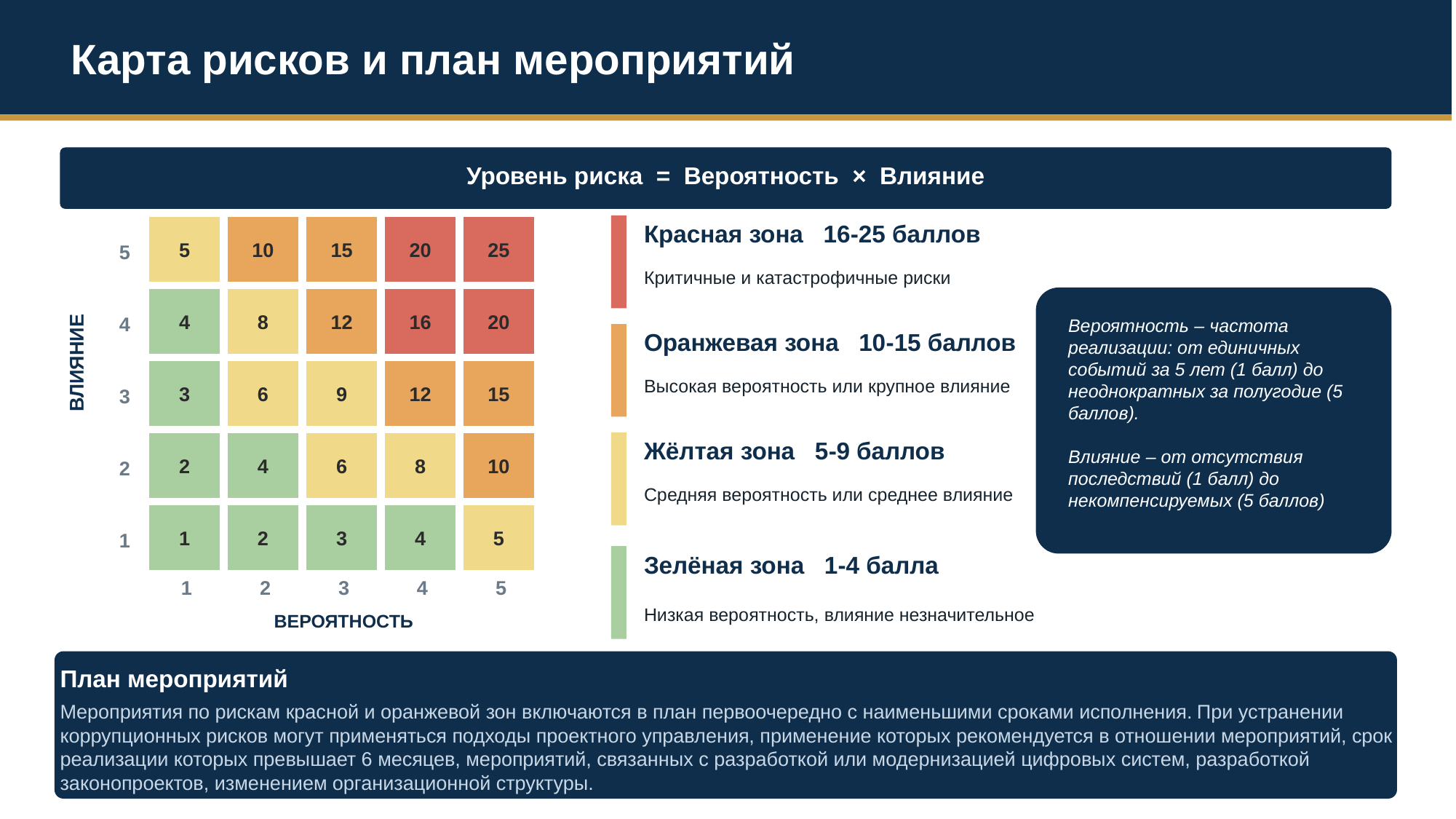

Карта рисков и план мероприятий

Уровень риска  =  Вероятность  ×  Влияние
5

5

10

15

20

25

Красная зона   16-25 баллов
Критичные и катастрофичные риски
4

4

8

12

16

20

Вероятность – частота реализации: от единичных событий за 5 лет (1 балл) до неоднократных за полугодие (5 баллов).

Влияние – от отсутствия последствий (1 балл) до некомпенсируемых (5 баллов)

Оранжевая зона   10-15 баллов
ВЛИЯНИЕ
3

3

6

9

12

15
Высокая вероятность или крупное влияние
2

2

4

6

8

10

Жёлтая зона   5-9 баллов
Средняя вероятность или среднее влияние
1

1

2

3

4

5

Зелёная зона   1-4 балла
1
2
3
4
5
Низкая вероятность, влияние незначительное
ВЕРОЯТНОСТЬ

План мероприятий
Мероприятия по рискам красной и оранжевой зон включаются в план первоочередно с наименьшими сроками исполнения. При устранении коррупционных рисков могут применяться подходы проектного управления, применение которых рекомендуется в отношении мероприятий, срок реализации которых превышает 6 месяцев, мероприятий, связанных с разработкой или модернизацией цифровых систем, разработкой законопроектов, изменением организационной структуры.